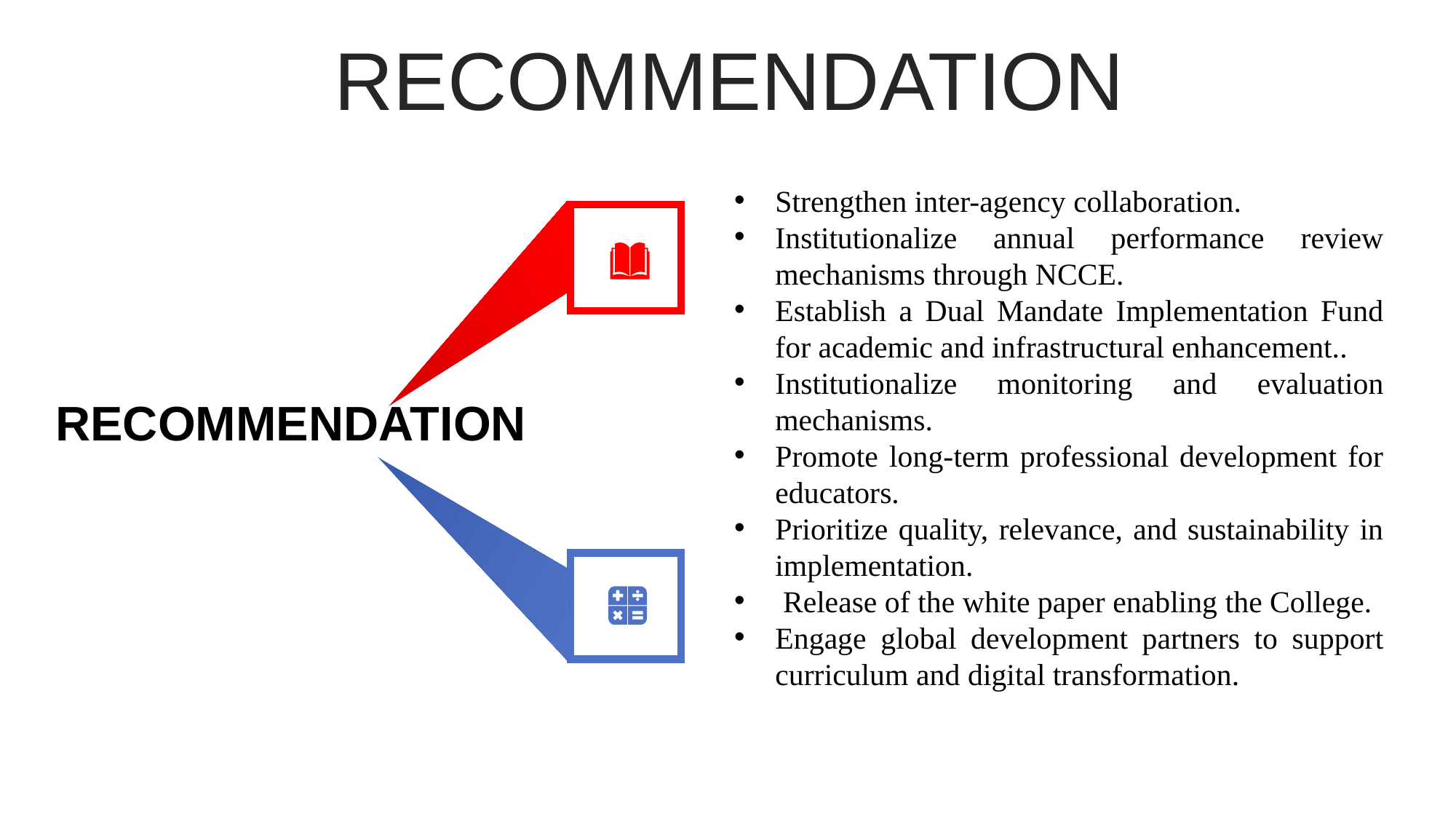

RECOMMENDATION
Strengthen inter-agency collaboration.
Institutionalize annual performance review mechanisms through NCCE.
Establish a Dual Mandate Implementation Fund for academic and infrastructural enhancement..
Institutionalize monitoring and evaluation mechanisms.
Promote long-term professional development for educators.
Prioritize quality, relevance, and sustainability in implementation.
 Release of the white paper enabling the College.
Engage global development partners to support curriculum and digital transformation.

RECOMMENDATION